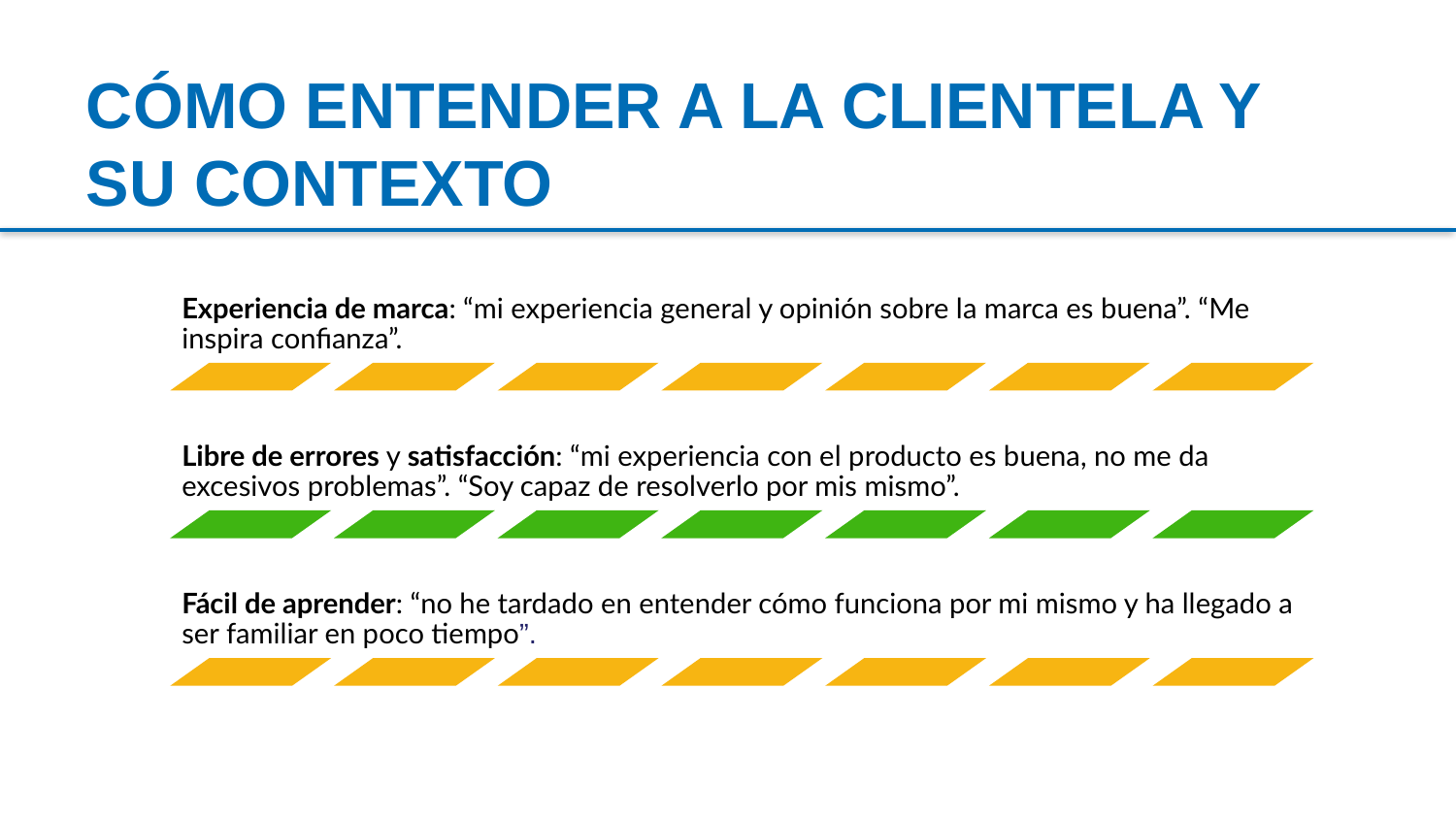

CÓMO ENTENDER A LA CLIENTELA Y SU CONTEXTO

Experiencia de marca: “mi experiencia general y opinión sobre la marca es buena”. “Me inspira confianza”.

Libre de errores y satisfacción: “mi experiencia con el producto es buena, no me da excesivos problemas”. “Soy capaz de resolverlo por mis mismo”.

Fácil de aprender: “no he tardado en entender cómo funciona por mi mismo y ha llegado a ser familiar en poco tiempo”.